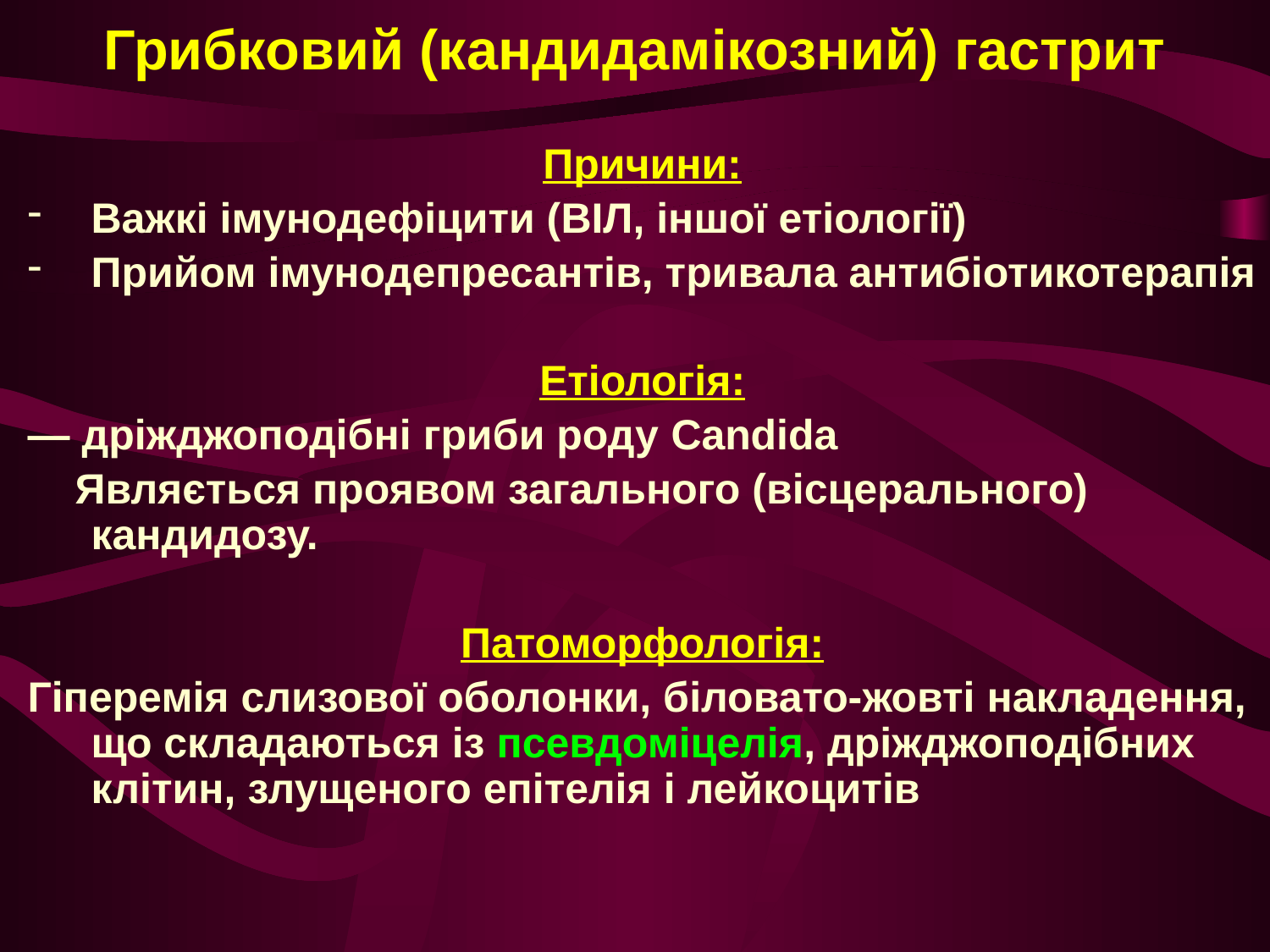

# Грибковий (кандидамікозний) гастрит
Причини:
Важкі імунодефіцити (ВІЛ, іншої етіології)
Прийом імунодепресантів, тривала антибіотикотерапія

Етіологія:
— дріжджоподібні гриби роду Candida
    Являється проявом загального (вісцерального) кандидозу.

Патоморфологія:
Гіперемія слизової оболонки, біловато-жовті накладення, що складаються із псевдоміцелія, дріжджоподібних клітин, злущеного епітелія і лейкоцитів